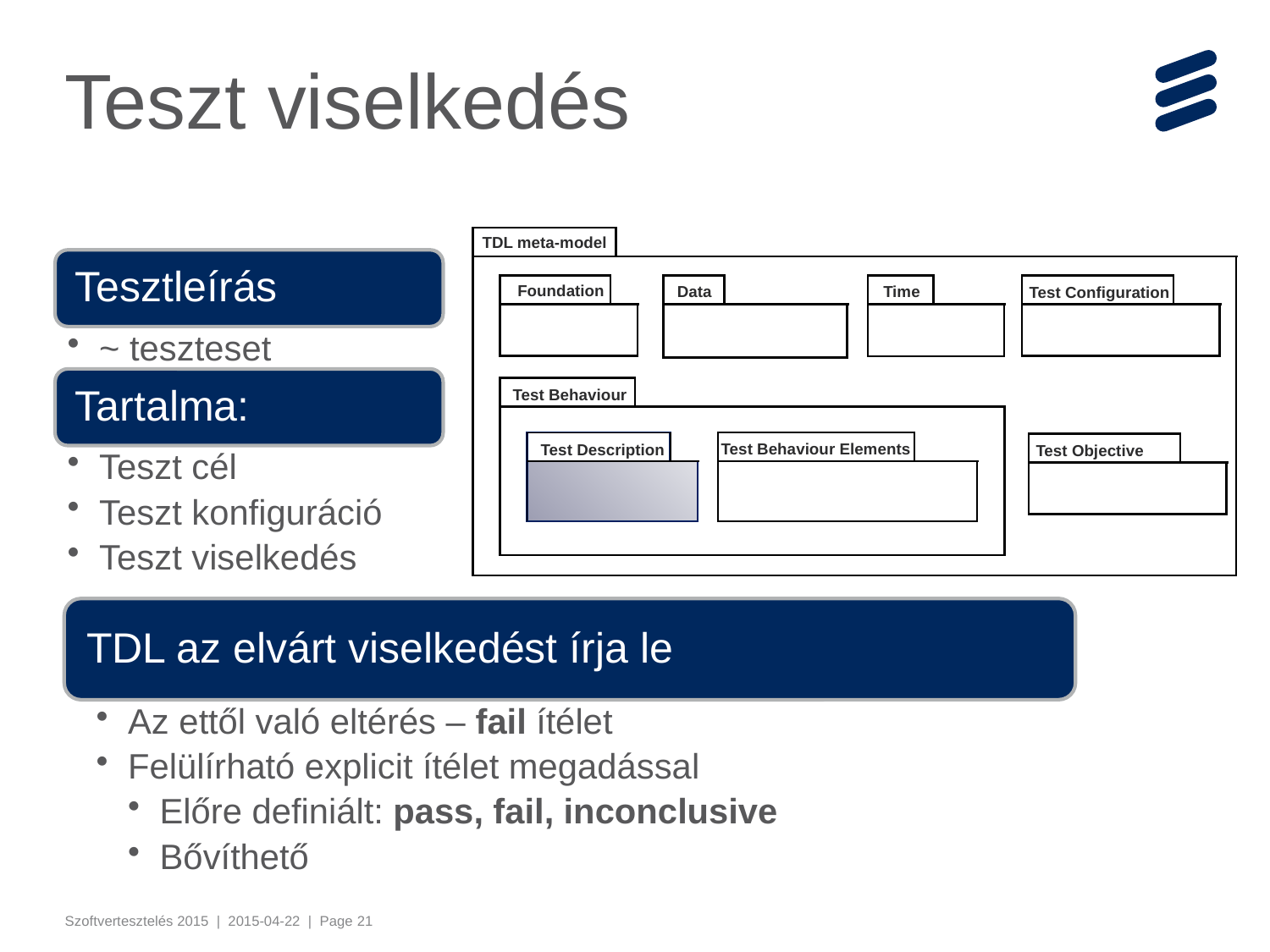

# Teszt viselkedés

TDL meta-model

Tesztleírás
~ teszteset
Tartalma:
Teszt cél
Teszt konfiguráció
Teszt viselkedés

Foundation

Data

Time

Test Configuration

Test Behaviour

Test Behaviour Elements

Test Description
Test Objective

TDL az elvárt viselkedést írja le
Az ettől való eltérés – fail ítélet
Felülírható explicit ítélet megadással
Előre definiált: pass, fail, inconclusive
Bővíthető